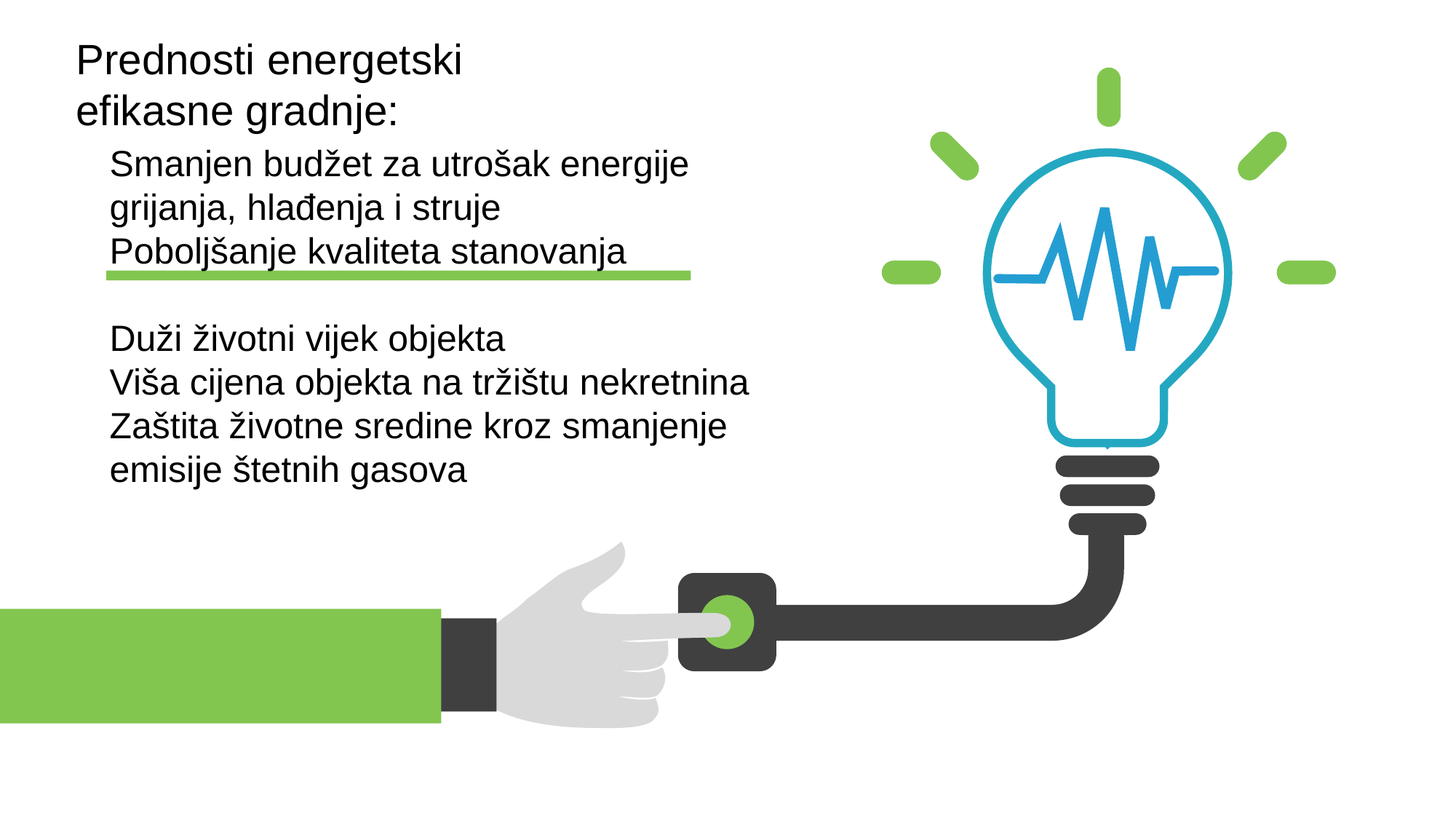

Prednosti energetski efikasne gradnje:

Smanjen budžet za utrošak energije grijanja, hlađenja i struje​
Poboljšanje kvaliteta stanovanja

Duži životni vijek objekta​
Viša cijena objekta na tržištu nekretnina​
Zaštita životne sredine kroz smanjenje emisije štetnih gasova